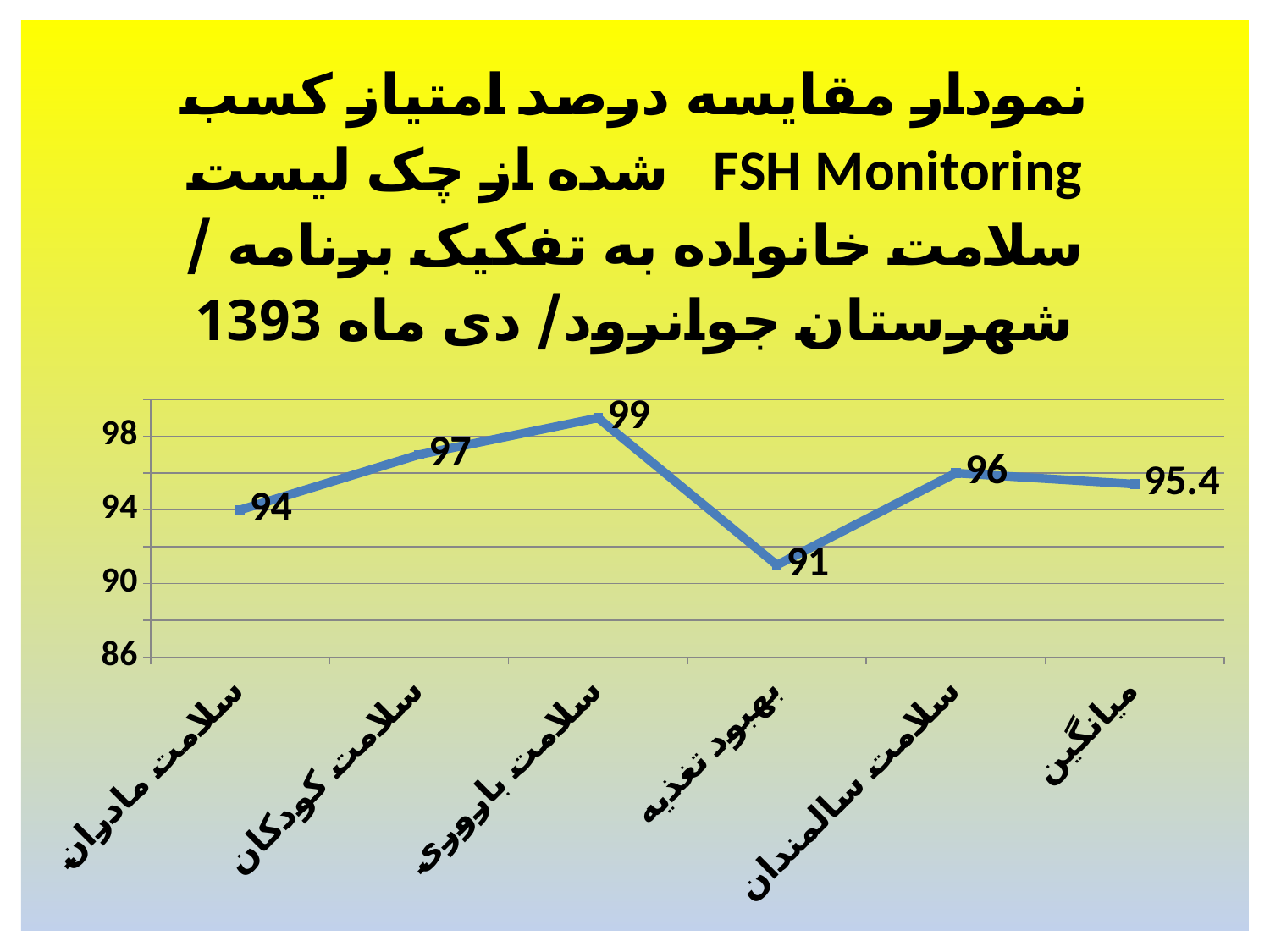

### Chart: نمودار مقایسه درصد امتیاز کسب شده از چک لیست   FSH Monitoring سلامت خانواده به تفکیک برنامه / شهرستان جوانرود/ دی ماه 1393

| Category | جوانرود |
|---|---|
| سلامت مادران | 94.0 |
| سلامت کودکان | 97.0 |
| سلامت باروری | 99.0 |
| بهبود تغذیه | 91.0 |
| سلامت سالمندان | 96.0 |
| میانگین | 95.4 |